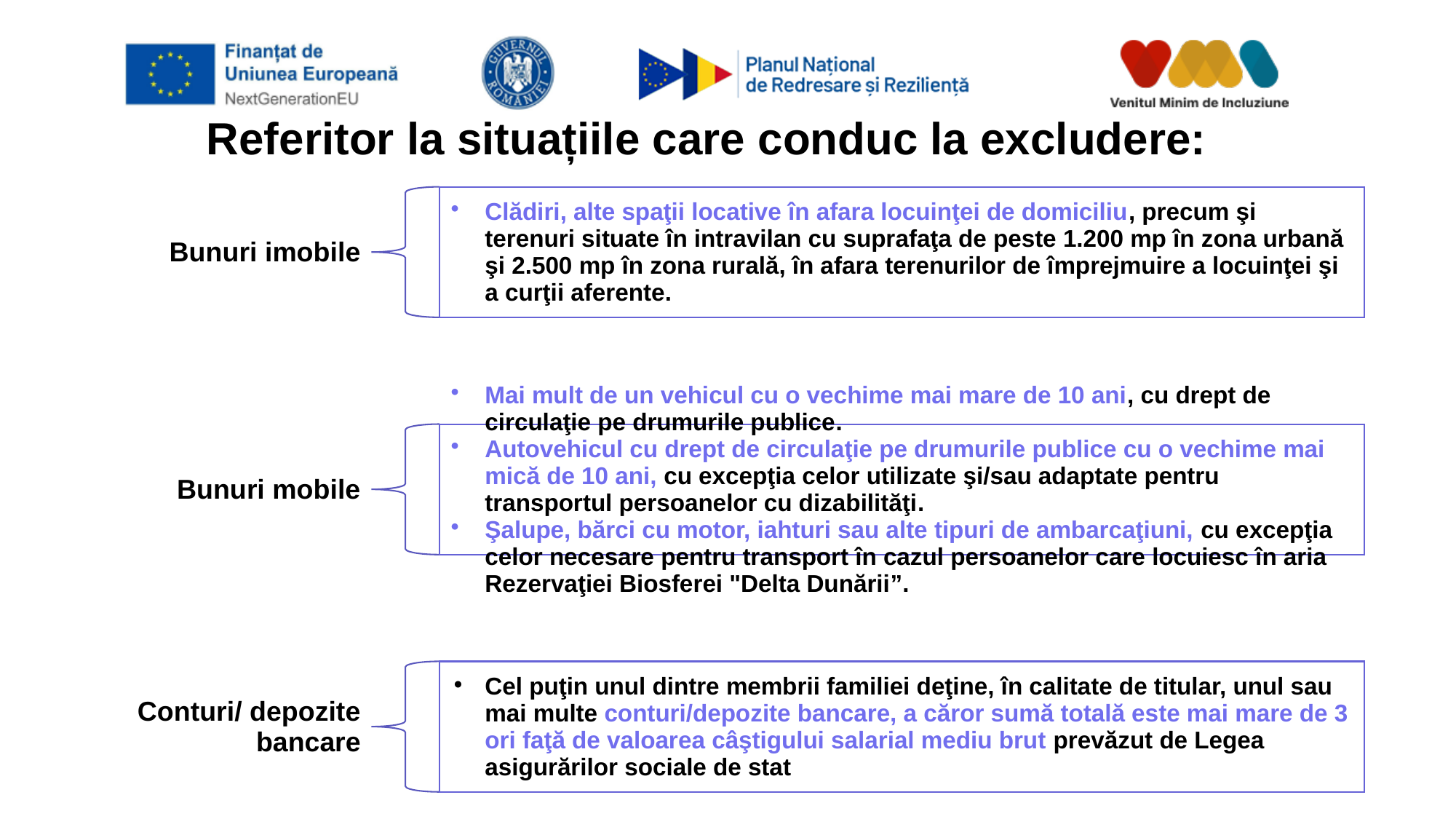

# Referitor la situațiile care conduc la excludere:
Bunuri imobile
Clădiri, alte spaţii locative în afara locuinţei de domiciliu, precum şi terenuri situate în intravilan cu suprafaţa de peste 1.200 mp în zona urbană şi 2.500 mp în zona rurală, în afara terenurilor de împrejmuire a locuinţei şi a curţii aferente.
Bunuri mobile
Mai mult de un vehicul cu o vechime mai mare de 10 ani, cu drept de circulaţie pe drumurile publice.
Autovehicul cu drept de circulaţie pe drumurile publice cu o vechime mai mică de 10 ani, cu excepţia celor utilizate şi/sau adaptate pentru transportul persoanelor cu dizabilităţi.
Şalupe, bărci cu motor, iahturi sau alte tipuri de ambarcaţiuni, cu excepţia celor necesare pentru transport în cazul persoanelor care locuiesc în aria Rezervaţiei Biosferei "Delta Dunării”.
Conturi/ depozite bancare
Cel puţin unul dintre membrii familiei deţine, în calitate de titular, unul sau mai multe conturi/depozite bancare, a căror sumă totală este mai mare de 3 ori faţă de valoarea câştigului salarial mediu brut prevăzut de Legea asigurărilor sociale de stat